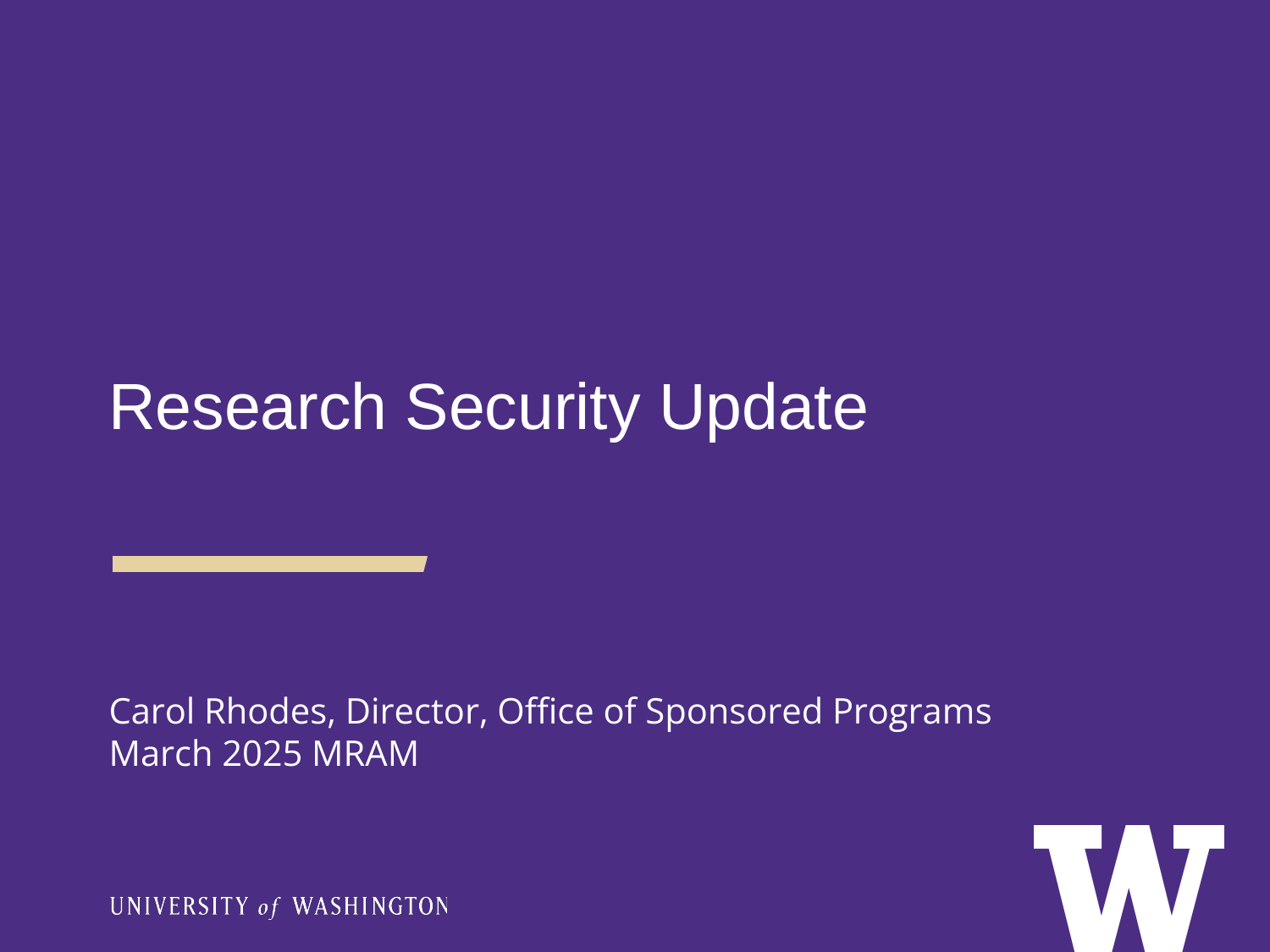

# Research Security Update -
Research Security Update
Carol Rhodes, Director, Office of Sponsored Programs
March 2025 MRAM